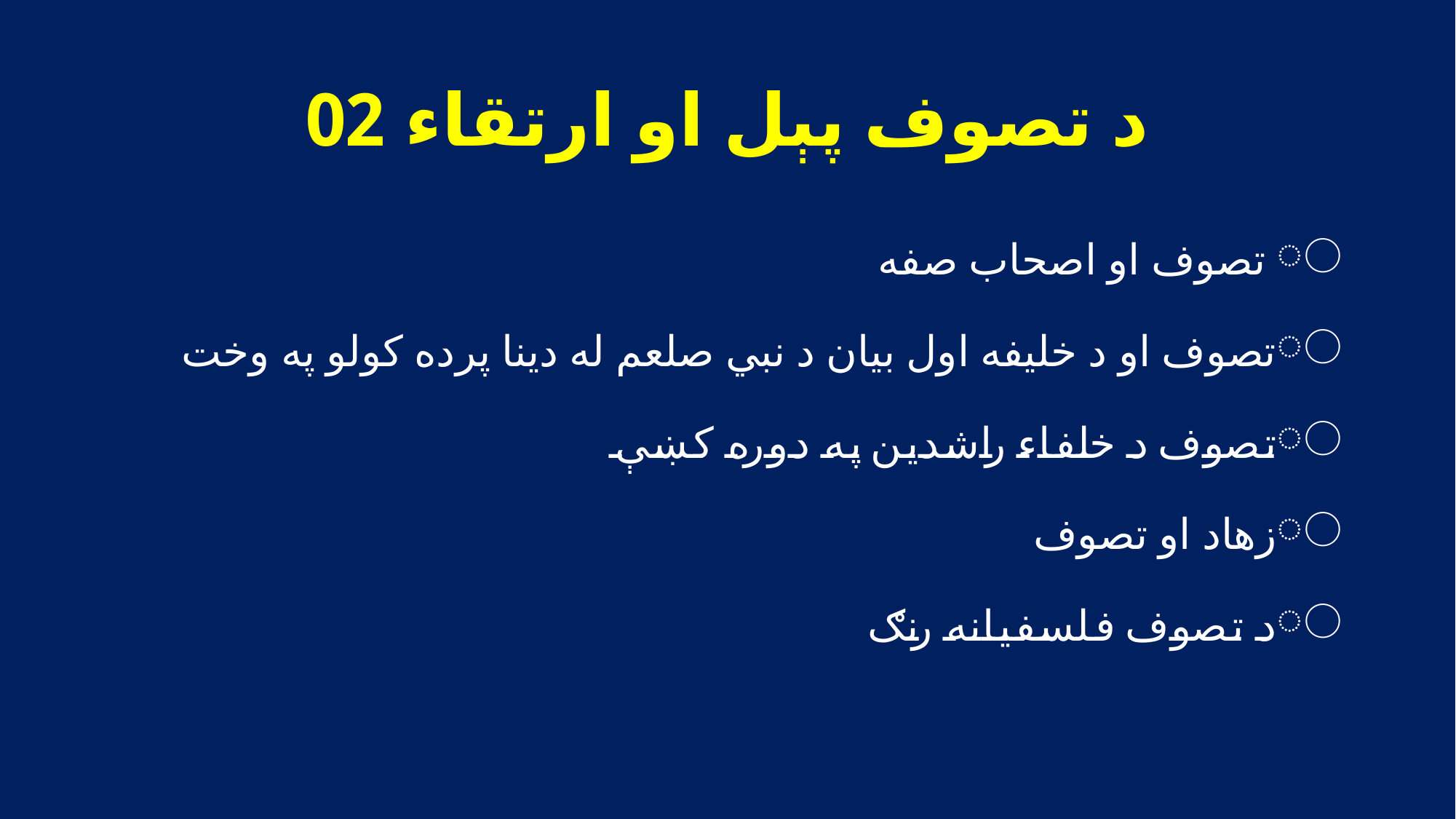

# د تصوف پېل او ارتقاء 02
 تصوف او اصحاب صفه
تصوف او د خليفه اول بيان د نبي صلعم له دينا پرده کولو په وخت
تصوف د خلفاء راشدين په دوره کښې
زهاد او تصوف
د تصوف فلسفيانه رنګ